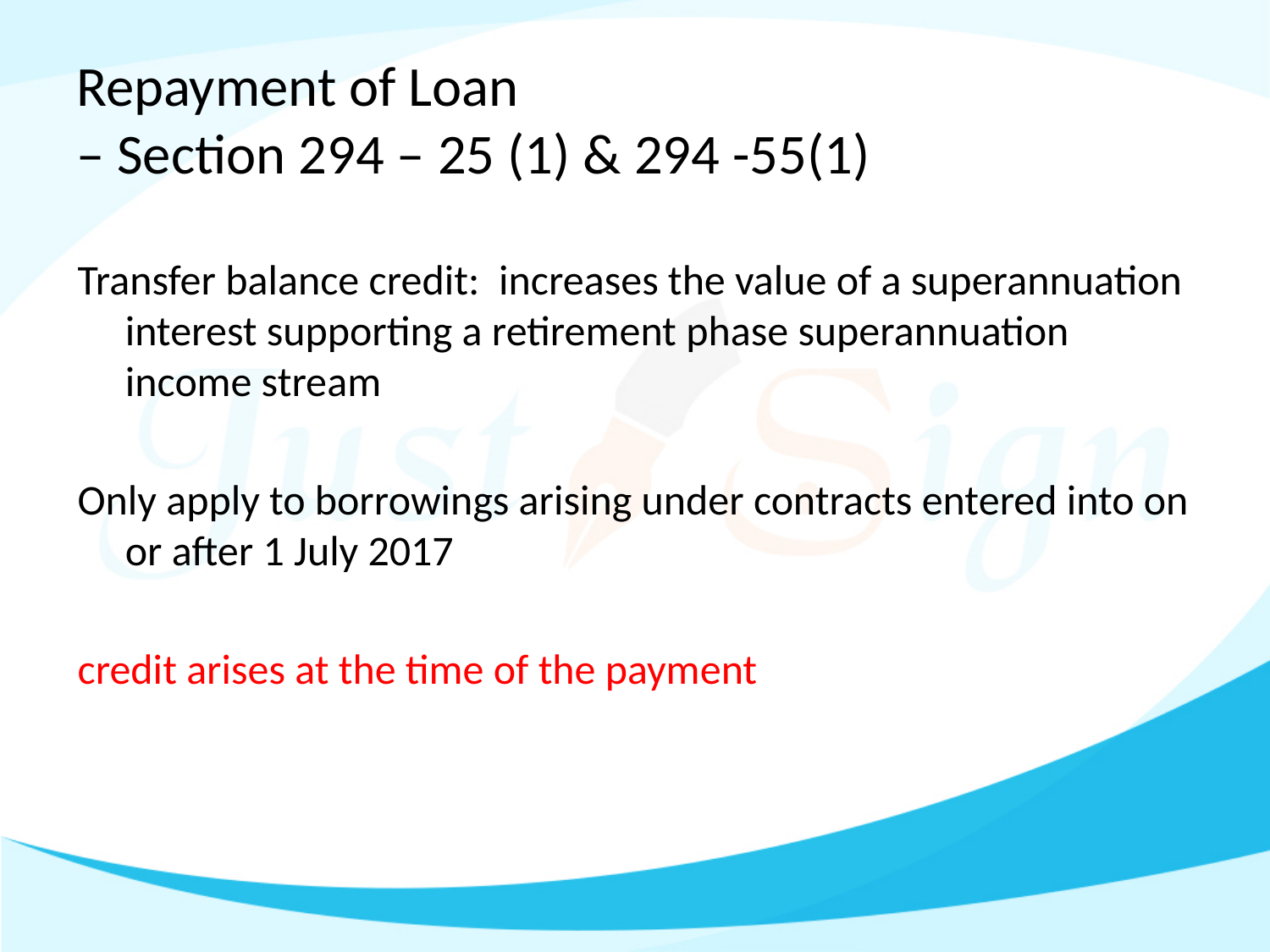

# Repayment of Loan – Section 294 – 25 (1) & 294 -55(1)
Transfer balance credit:  increases the value of a superannuation interest supporting a retirement phase superannuation income stream

Only apply to borrowings arising under contracts entered into on or after 1 July 2017

credit arises at the time of the payment